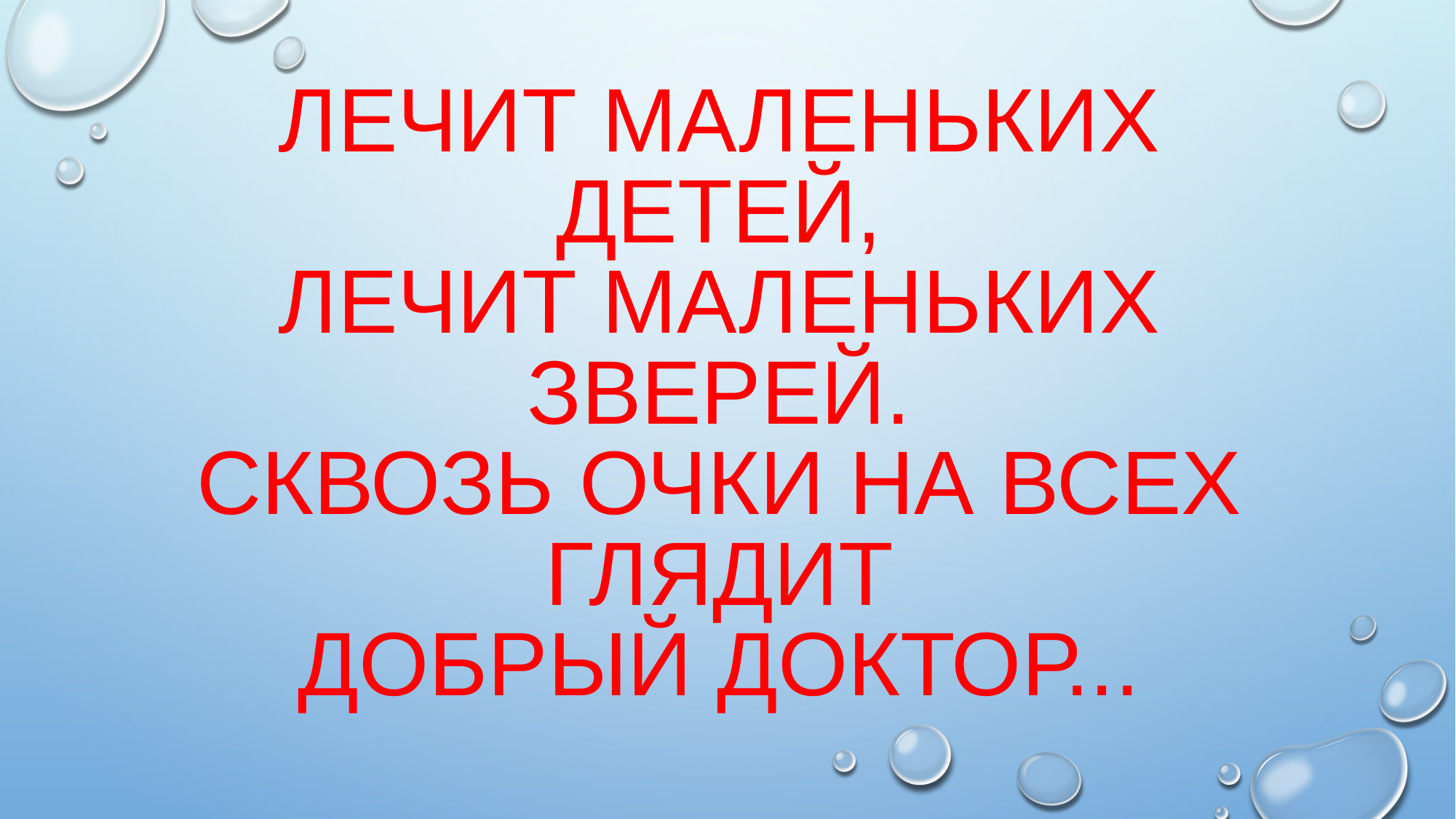

# Лечит маленьких детей, Лечит маленьких зверей. Сквозь очки на всех глядит Добрый доктор...